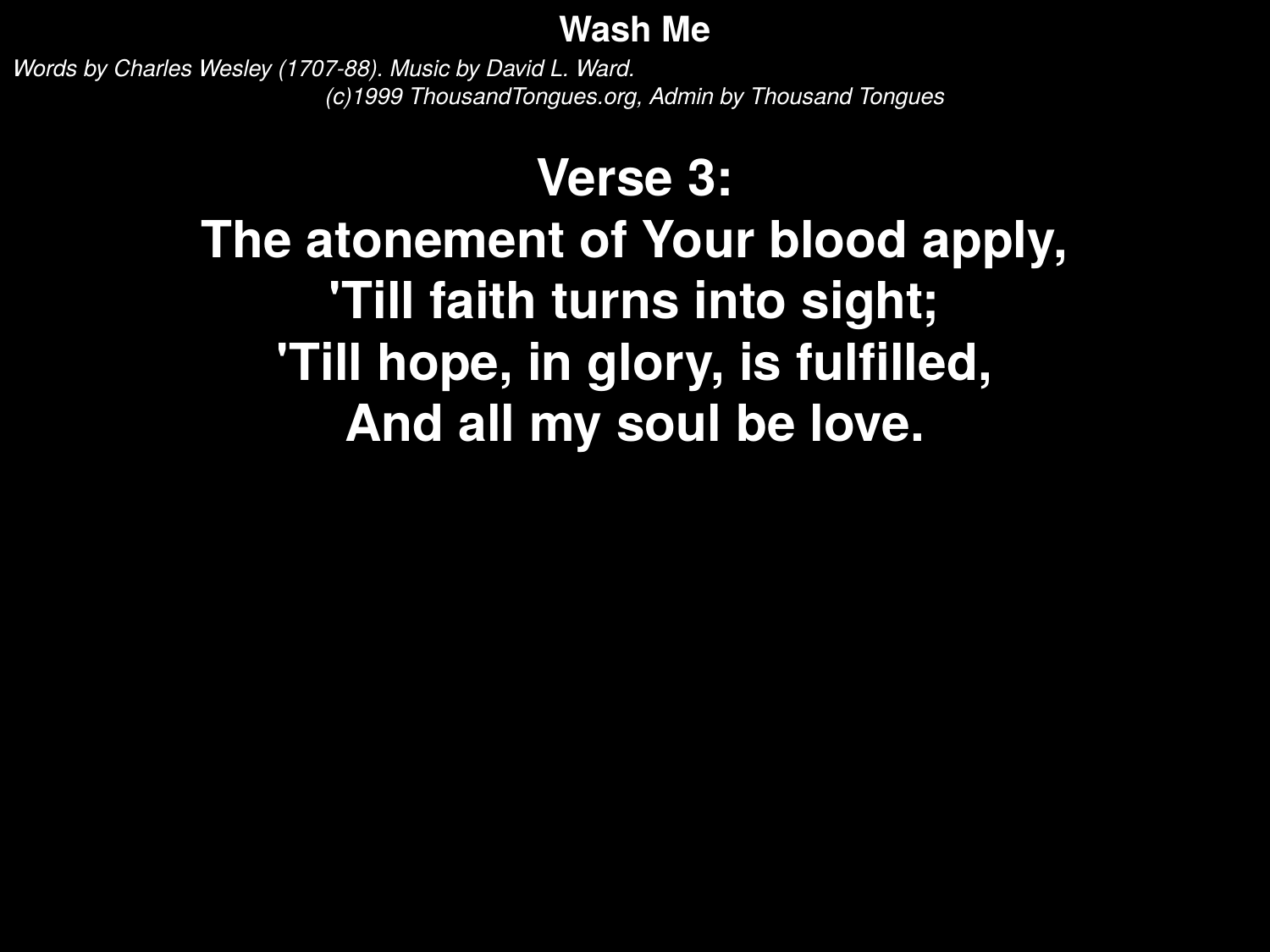

Wash Me
Words by Charles Wesley (1707-88). Music by David L. Ward.
(c)1999 ThousandTongues.org, Admin by Thousand Tongues
Verse 3:
The atonement of Your blood apply,
'Till faith turns into sight;
'Till hope, in glory, is fulfilled,
And all my soul be love.